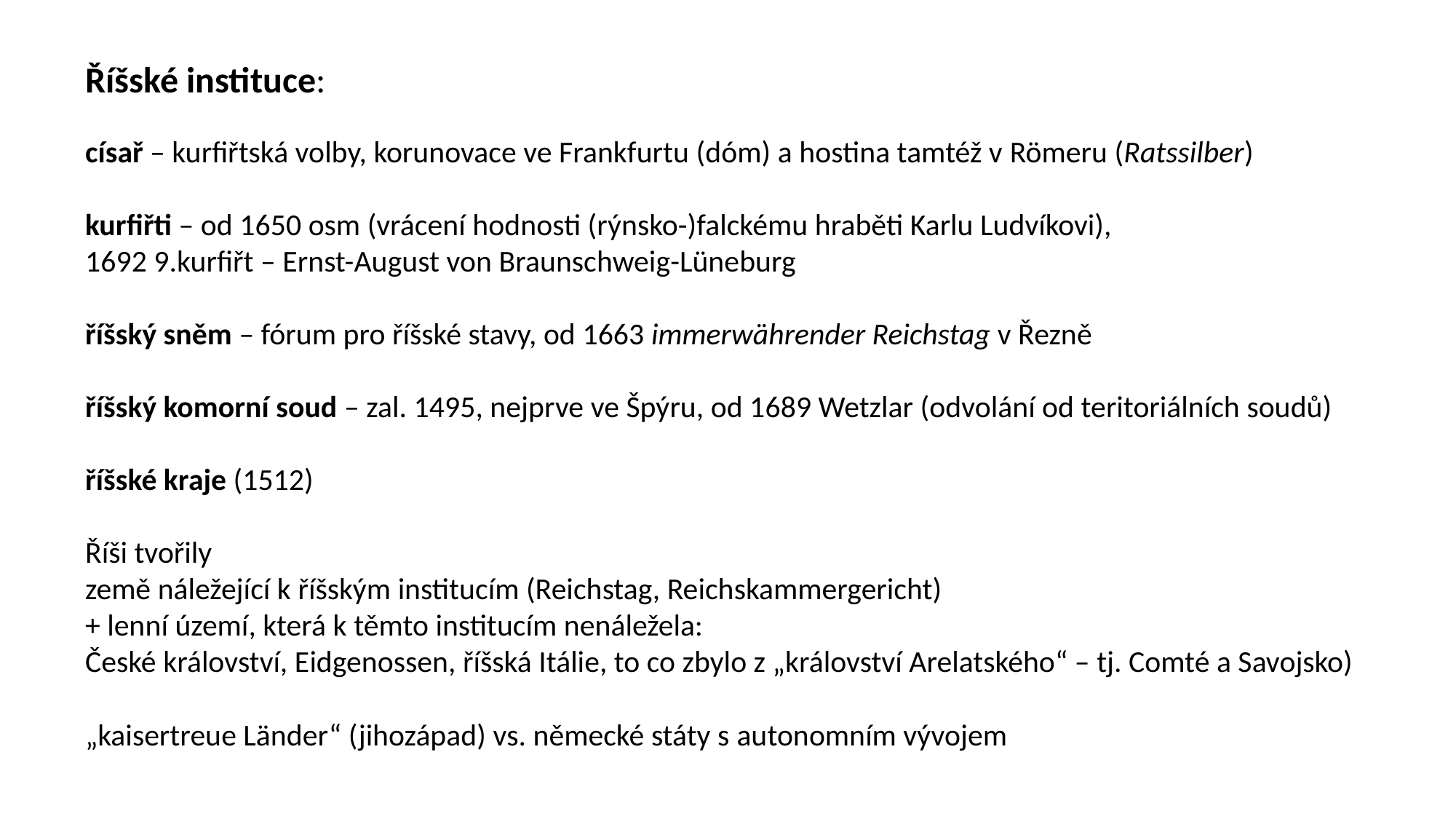

Říšské instituce:

císař – kurfiřtská volby, korunovace ve Frankfurtu (dóm) a hostina tamtéž v Römeru (Ratssilber)

kurfiřti – od 1650 osm (vrácení hodnosti (rýnsko-)falckému hraběti Karlu Ludvíkovi),
1692 9.kurfiřt – Ernst-August von Braunschweig-Lüneburg

říšský sněm – fórum pro říšské stavy, od 1663 immerwährender Reichstag v Řezně

říšský komorní soud – zal. 1495, nejprve ve Špýru, od 1689 Wetzlar (odvolání od teritoriálních soudů)

říšské kraje (1512)

Říši tvořily
země náležející k říšským institucím (Reichstag, Reichskammergericht)
+ lenní území, která k těmto institucím nenáležela:
České království, Eidgenossen, říšská Itálie, to co zbylo z „království Arelatského“ – tj. Comté a Savojsko)

„kaisertreue Länder“ (jihozápad) vs. německé státy s autonomním vývojem